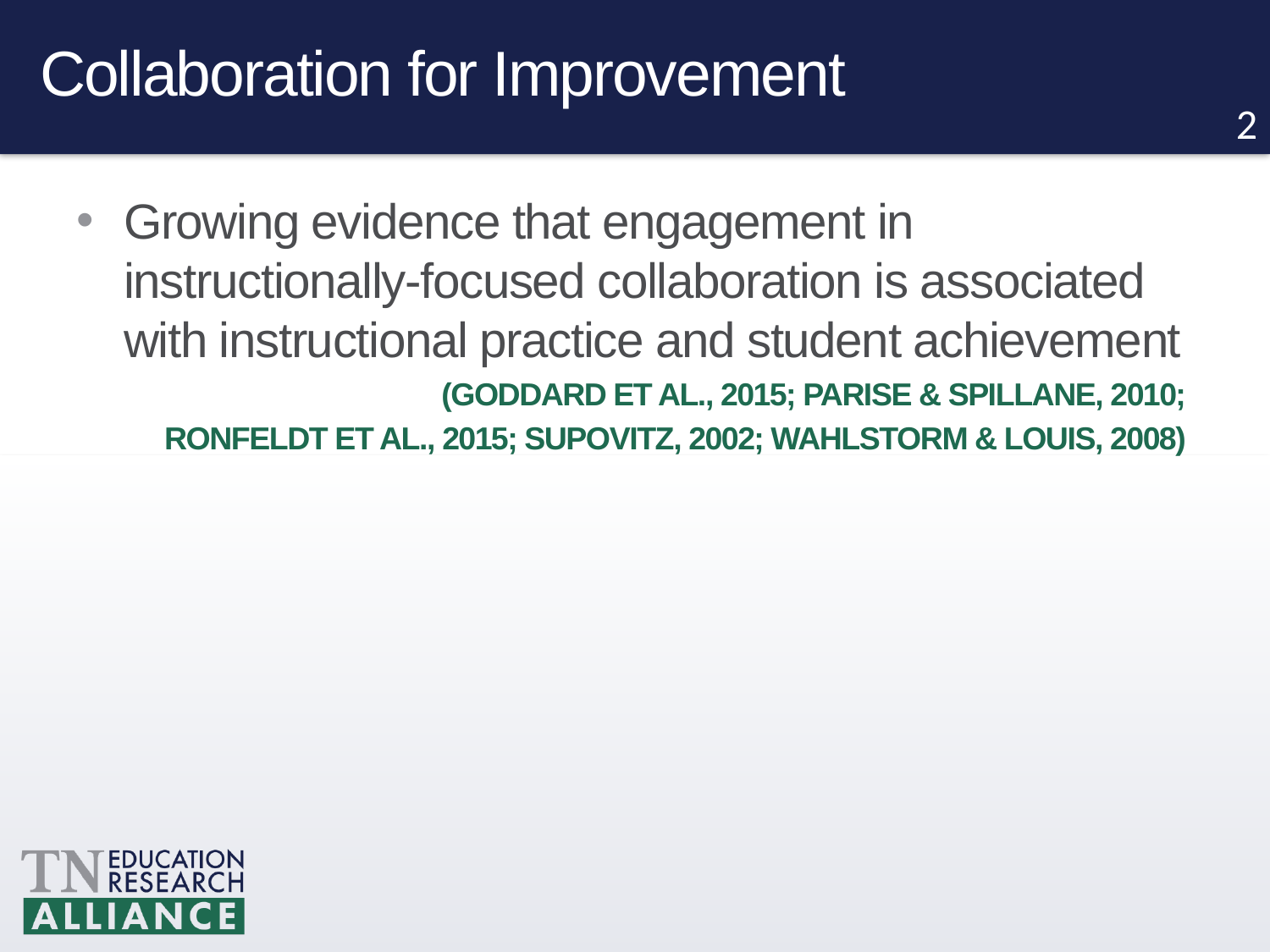

# Collaboration for Improvement
2
Growing evidence that engagement in instructionally-focused collaboration is associated with instructional practice and student achievement
(Goddard et al., 2015; Parise & Spillane, 2010;
Ronfeldt et al., 2015; Supovitz, 2002; Wahlstorm & Louis, 2008)